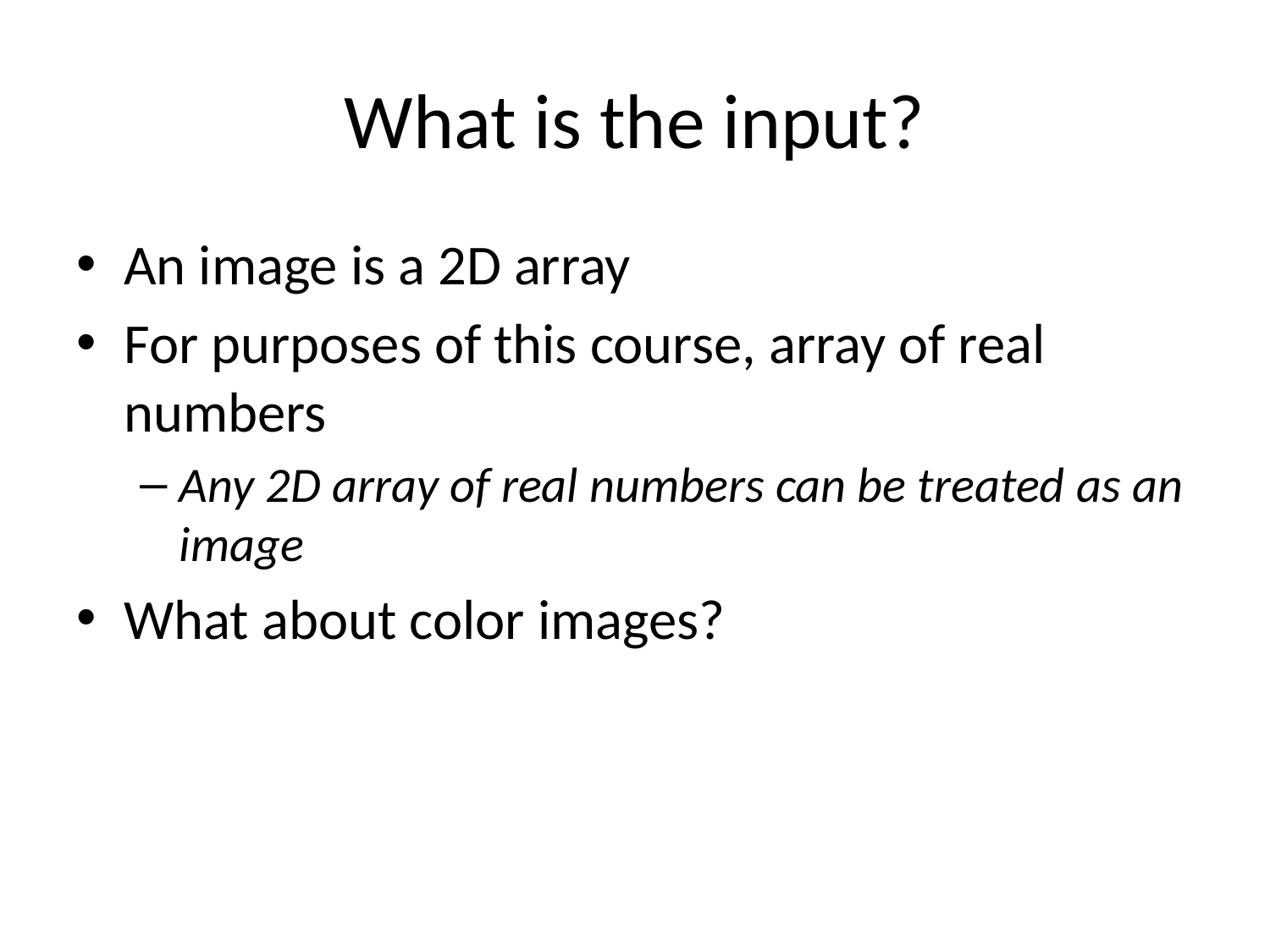

# What is the input?
An image is a 2D array
For purposes of this course, array of real numbers
Any 2D array of real numbers can be treated as an image
What about color images?